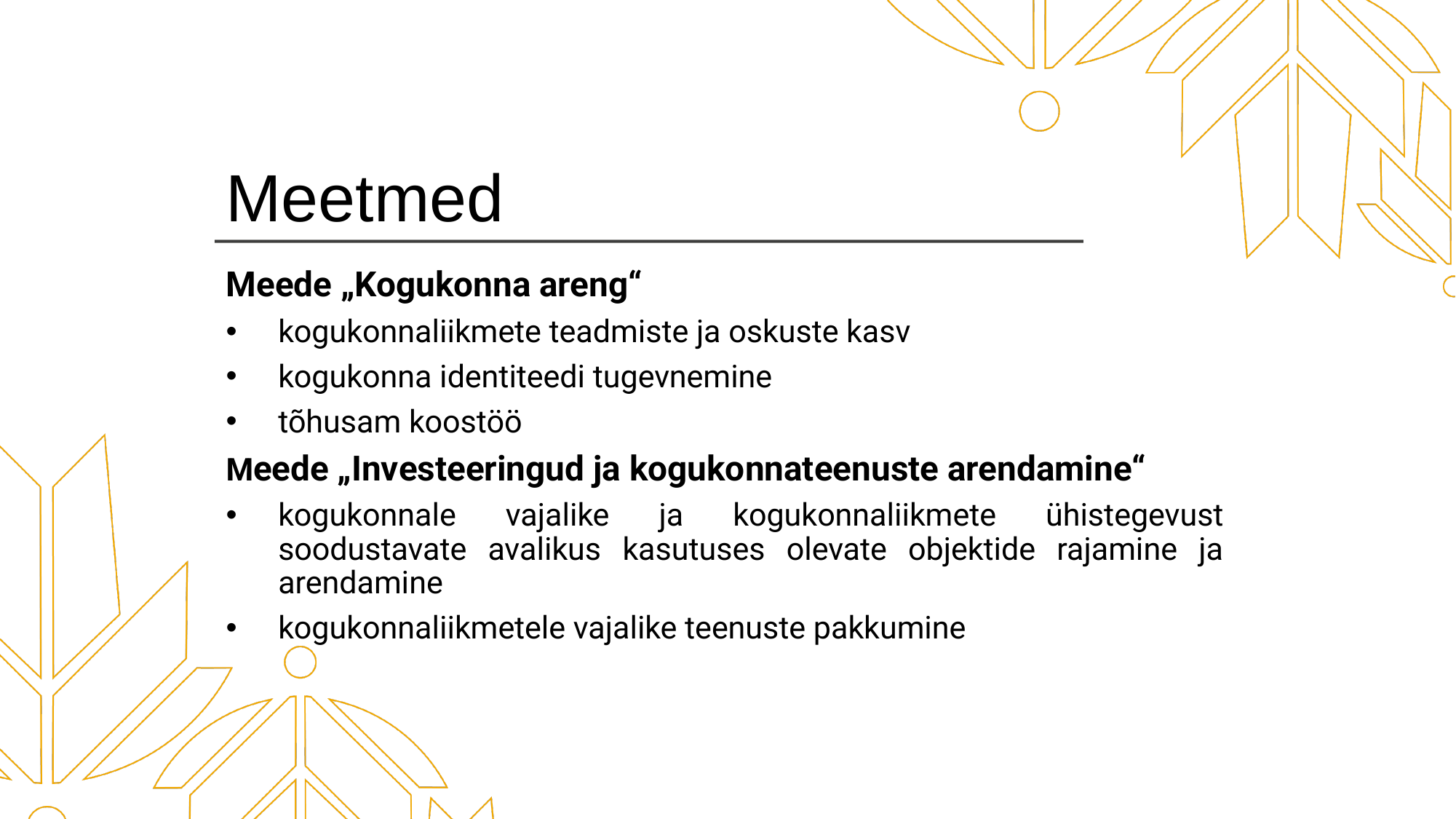

# Meetmed
Meede „Kogukonna areng“
kogukonnaliikmete teadmiste ja oskuste kasv
kogukonna identiteedi tugevnemine
tõhusam koostöö
Meede „Investeeringud ja kogukonnateenuste arendamine“
kogukonnale vajalike ja kogukonnaliikmete ühistegevust soodustavate avalikus kasutuses olevate objektide rajamine ja arendamine
kogukonnaliikmetele vajalike teenuste pakkumine